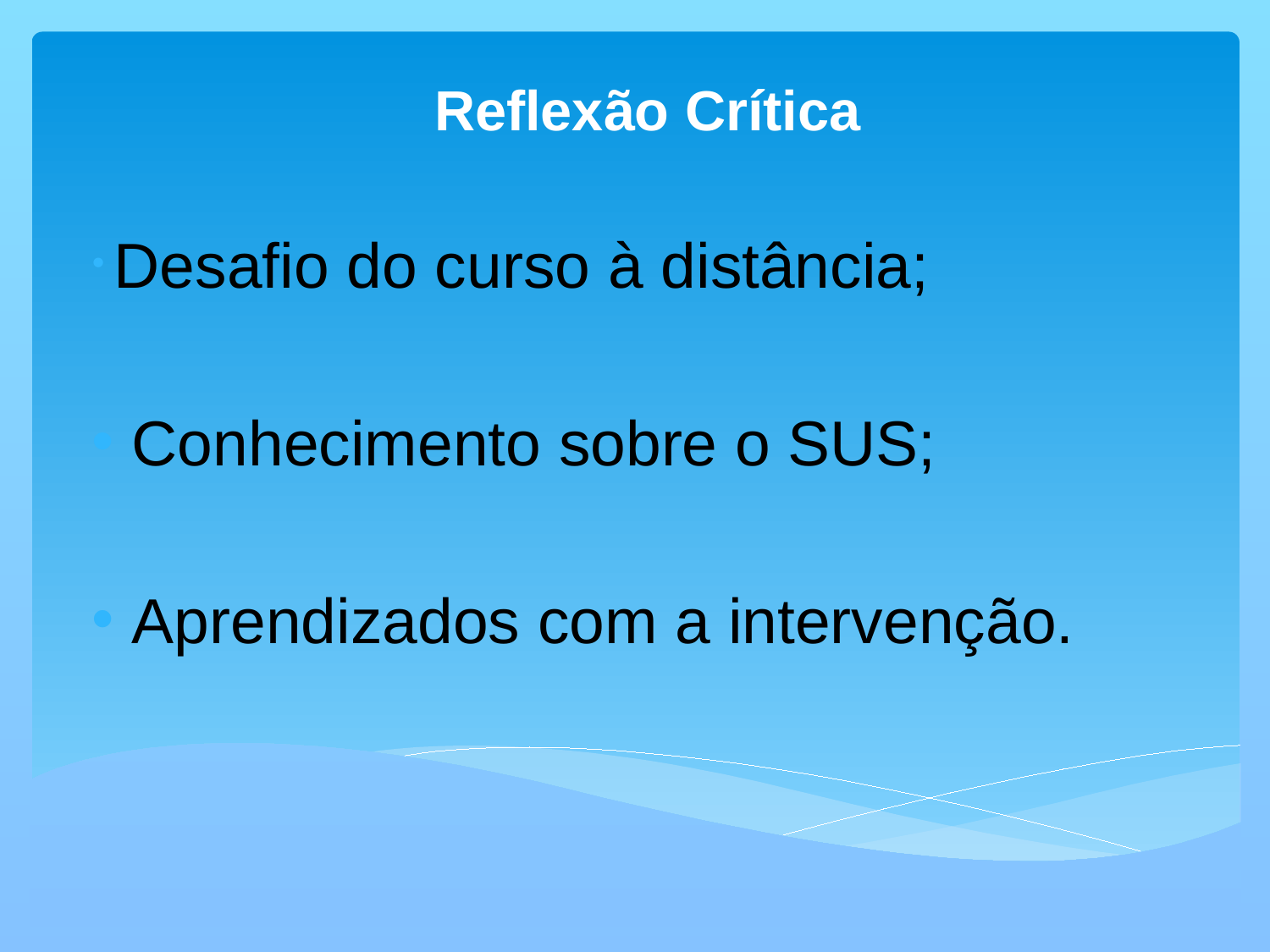

# Reflexão Crítica
 Desafio do curso à distância;

 Conhecimento sobre o SUS;

 Aprendizados com a intervenção.